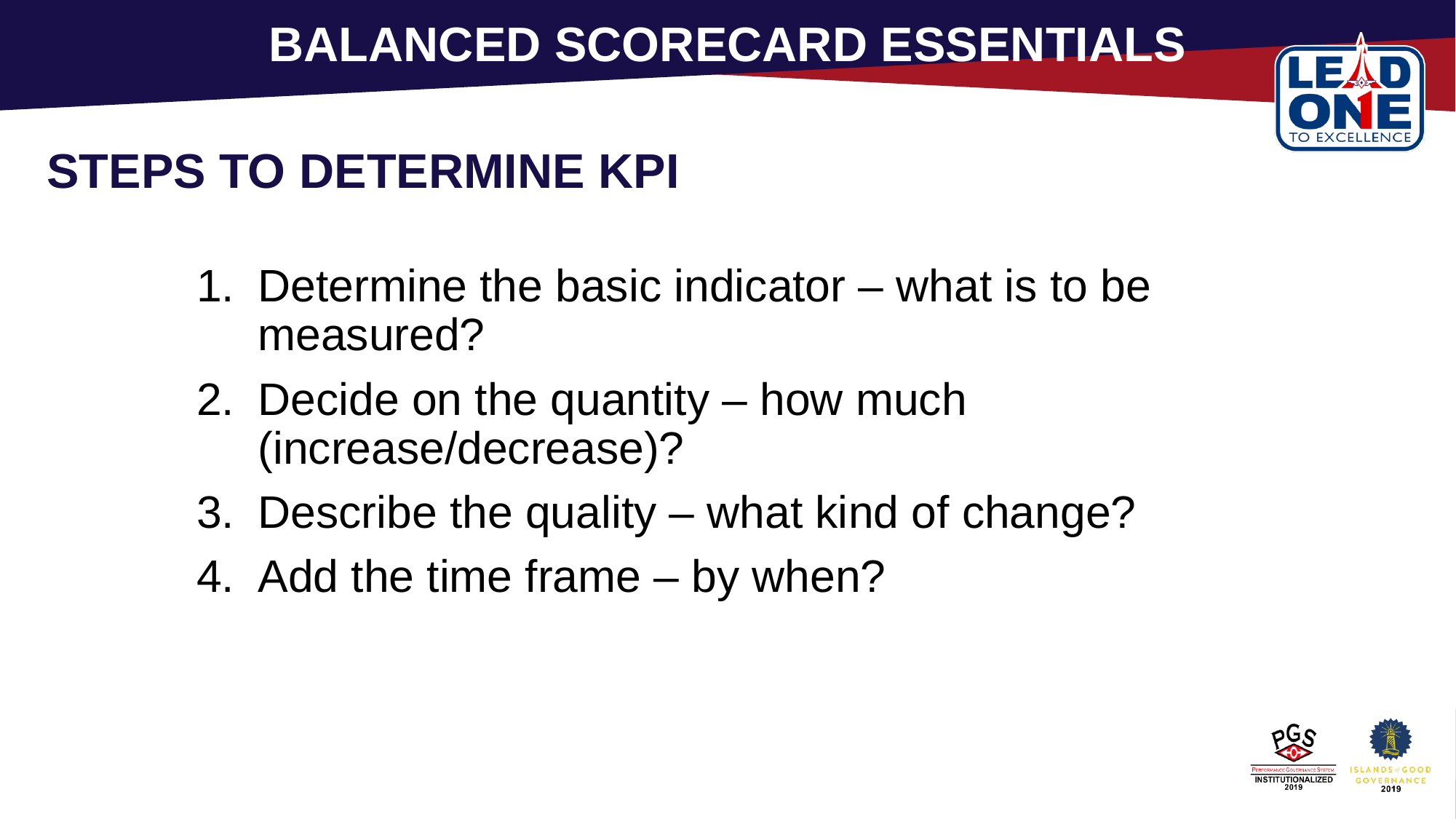

# BALANCED SCORECARD ESSENTIALS
STEPS TO DETERMINE KPI

Determine the basic indicator – what is to be 	measured?
Decide on the quantity – how much 	(increase/decrease)?
Describe the quality – what kind of change?
Add the time frame – by when?
specifies quantity and time- how much and when.